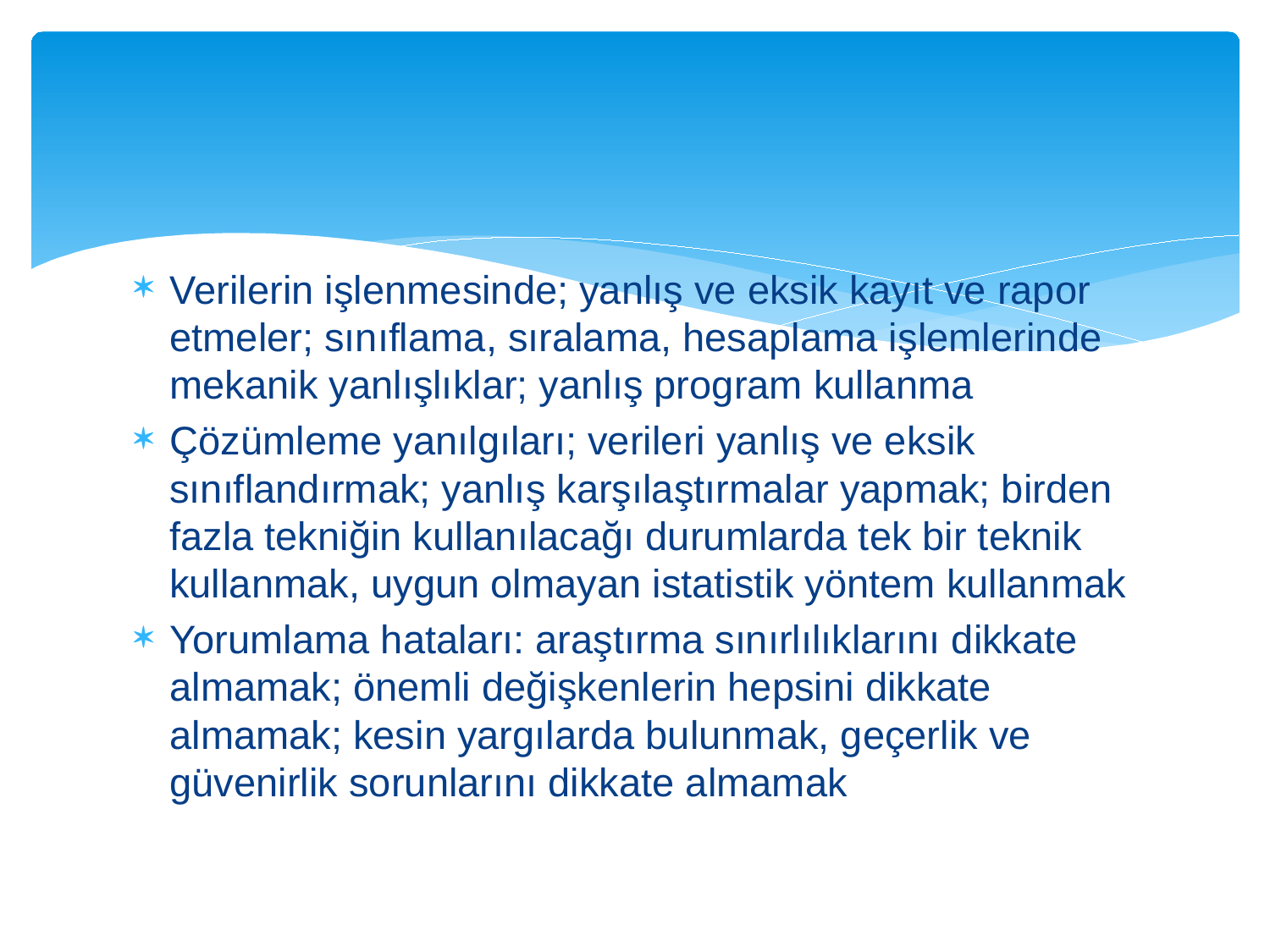

#
Verilerin işlenmesinde; yanlış ve eksik kayıt ve rapor etmeler; sınıflama, sıralama, hesaplama işlemlerinde mekanik yanlışlıklar; yanlış program kullanma
Çözümleme yanılgıları; verileri yanlış ve eksik sınıflandırmak; yanlış karşılaştırmalar yapmak; birden fazla tekniğin kullanılacağı durumlarda tek bir teknik kullanmak, uygun olmayan istatistik yöntem kullanmak
Yorumlama hataları: araştırma sınırlılıklarını dikkate almamak; önemli değişkenlerin hepsini dikkate almamak; kesin yargılarda bulunmak, geçerlik ve güvenirlik sorunlarını dikkate almamak